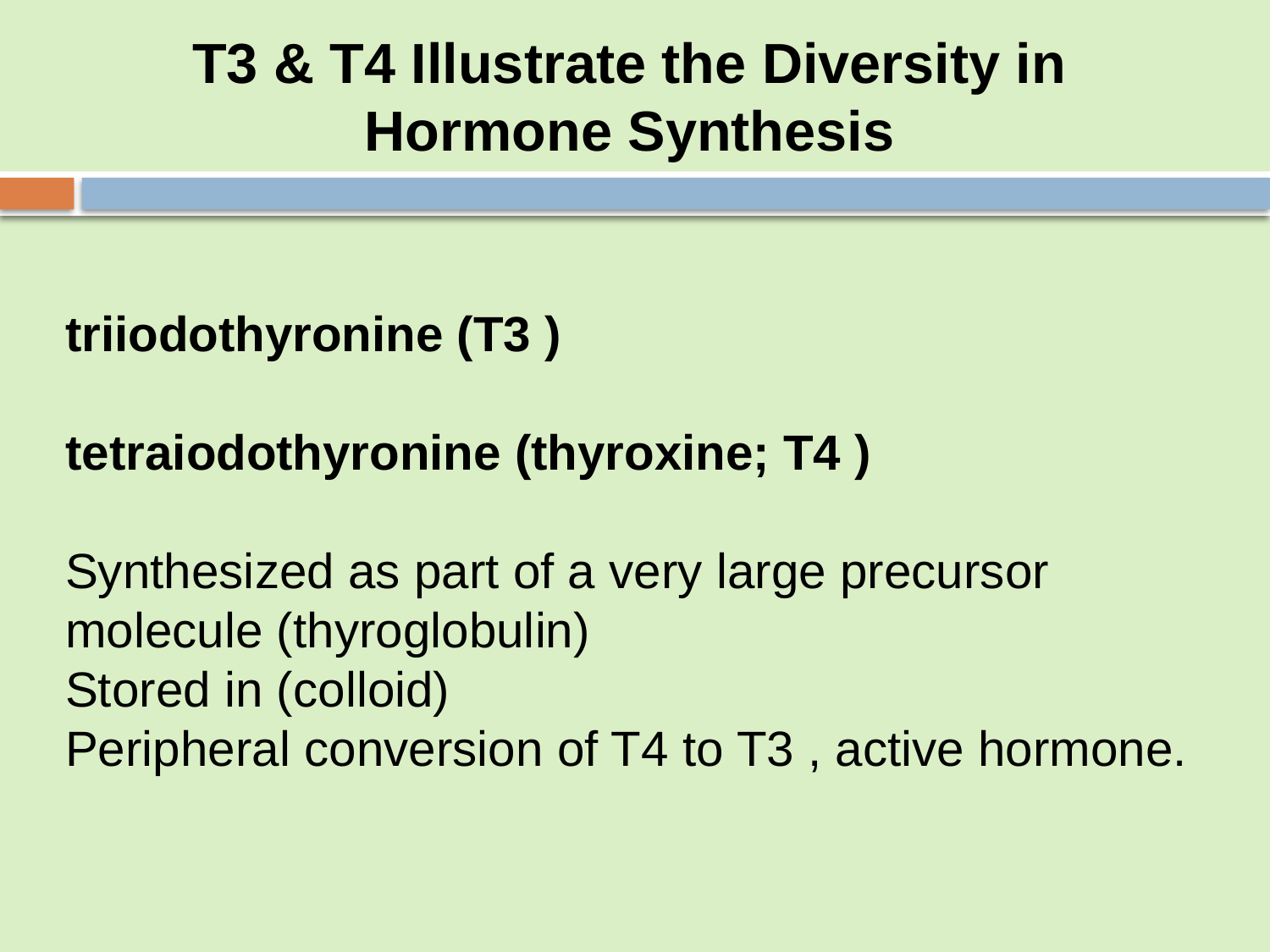

T3 & T4 Illustrate the Diversity in Hormone Synthesis
triiodothyronine (T3 )

tetraiodothyronine (thyroxine; T4 )

Synthesized as part of a very large precursor molecule (thyroglobulin)
Stored in (colloid)
Peripheral conversion of T4 to T3 , active hormone.